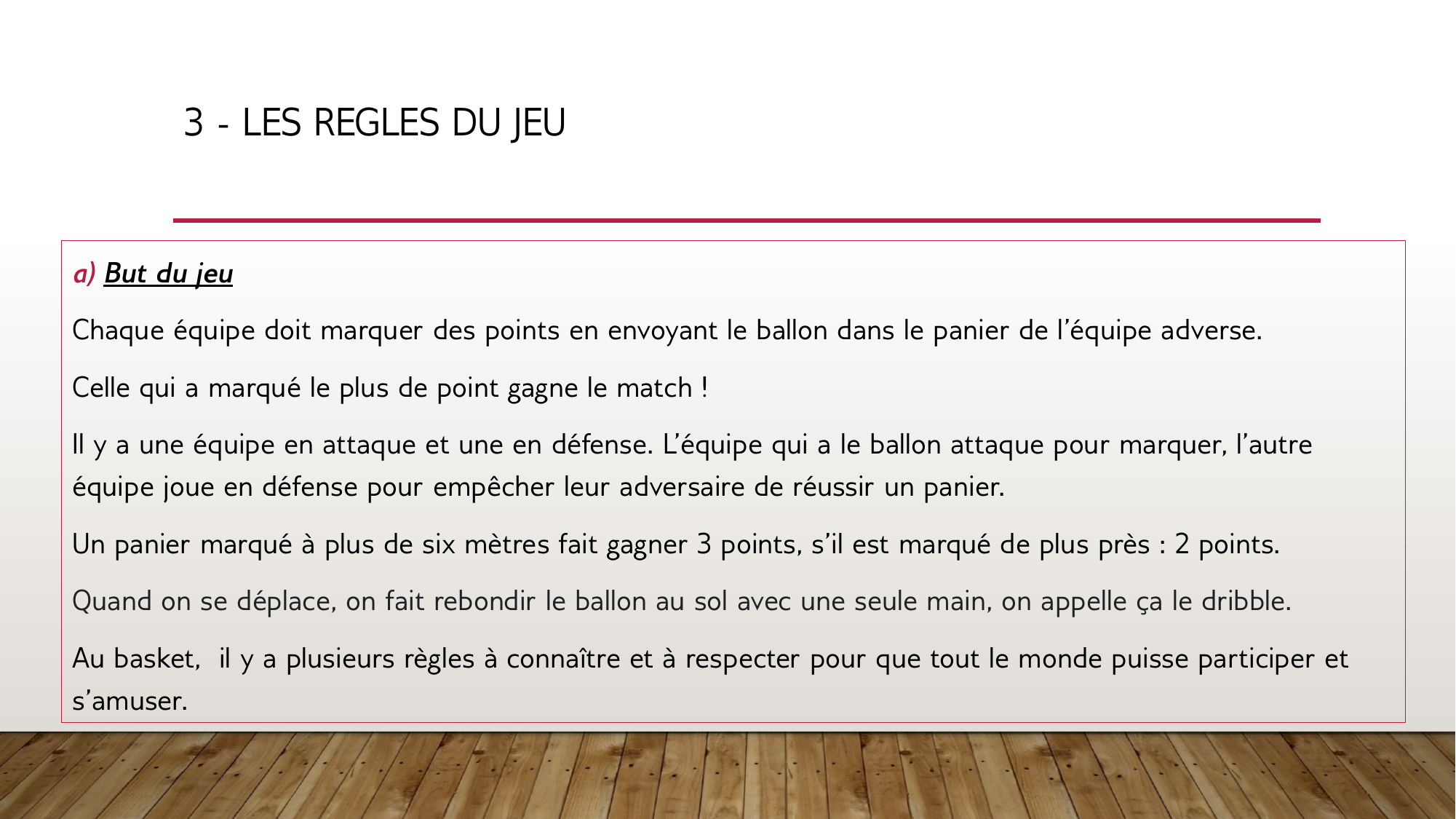

# 3 - LES REGLES DU JEU
a) But du jeu
Chaque équipe doit marquer des points en envoyant le ballon dans le panier de l’équipe adverse.
Celle qui a marqué le plus de point gagne le match !
Il y a une équipe en attaque et une en défense. L’équipe qui a le ballon attaque pour marquer, l’autre équipe joue en défense pour empêcher leur adversaire de réussir un panier.
Un panier marqué à plus de six mètres fait gagner 3 points, s’il est marqué de plus près : 2 points.
Quand on se déplace, on fait rebondir le ballon au sol avec une seule main, on appelle ça le dribble.
Au basket,  il y a plusieurs règles à connaître et à respecter pour que tout le monde puisse participer et s’amuser.